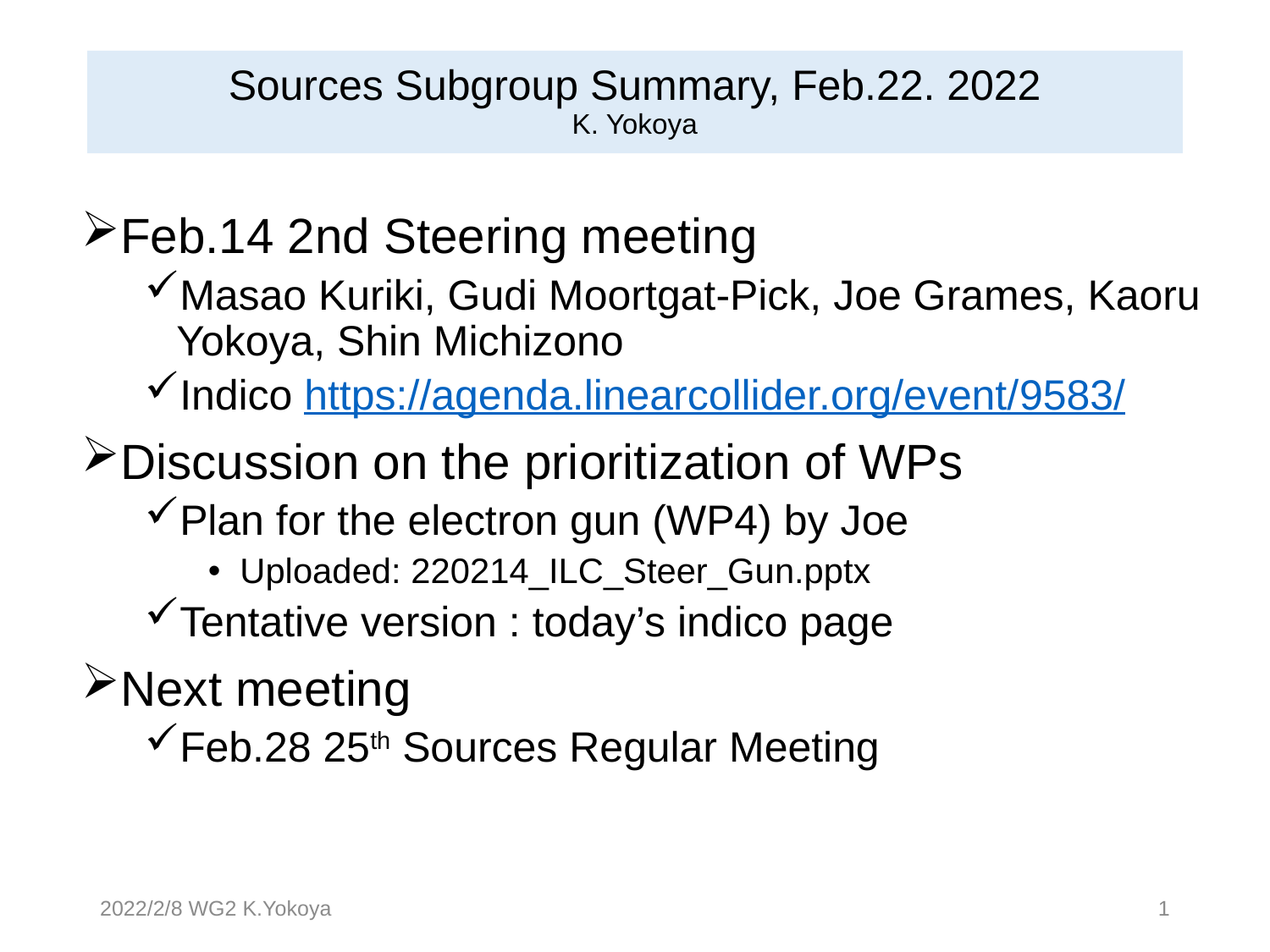

# Sources Subgroup Summary, Feb.22. 2022 K. Yokoya
Feb.14 2nd Steering meeting
Masao Kuriki, Gudi Moortgat-Pick, Joe Grames, Kaoru Yokoya, Shin Michizono
Indico https://agenda.linearcollider.org/event/9583/
Discussion on the prioritization of WPs
Plan for the electron gun (WP4) by Joe
Uploaded: 220214_ILC_Steer_Gun.pptx
Tentative version : today’s indico page
Next meeting
Feb.28 25th Sources Regular Meeting
2022/2/8 WG2 K.Yokoya
1